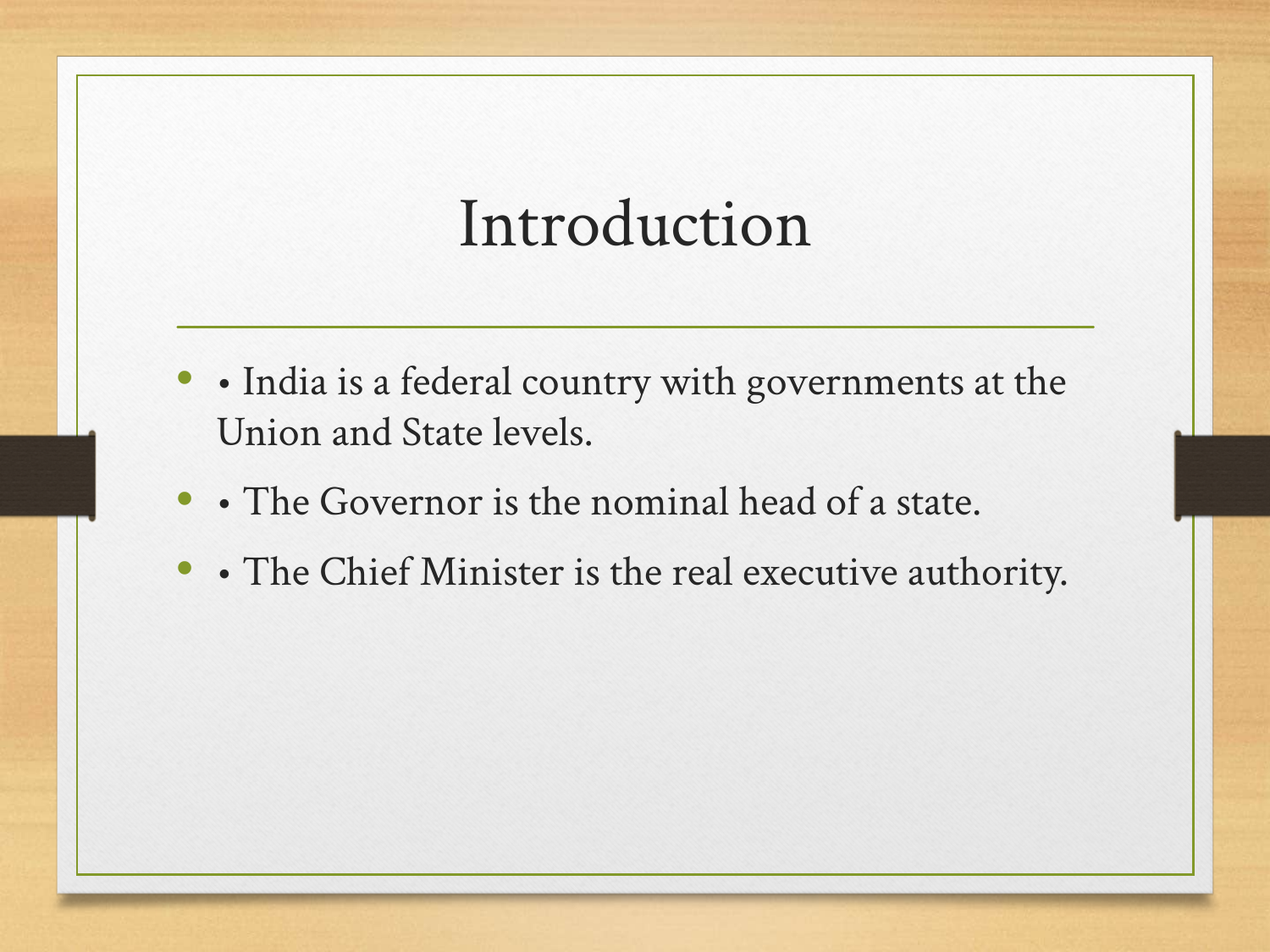

# Introduction
• India is a federal country with governments at the Union and State levels.
• The Governor is the nominal head of a state.
• The Chief Minister is the real executive authority.